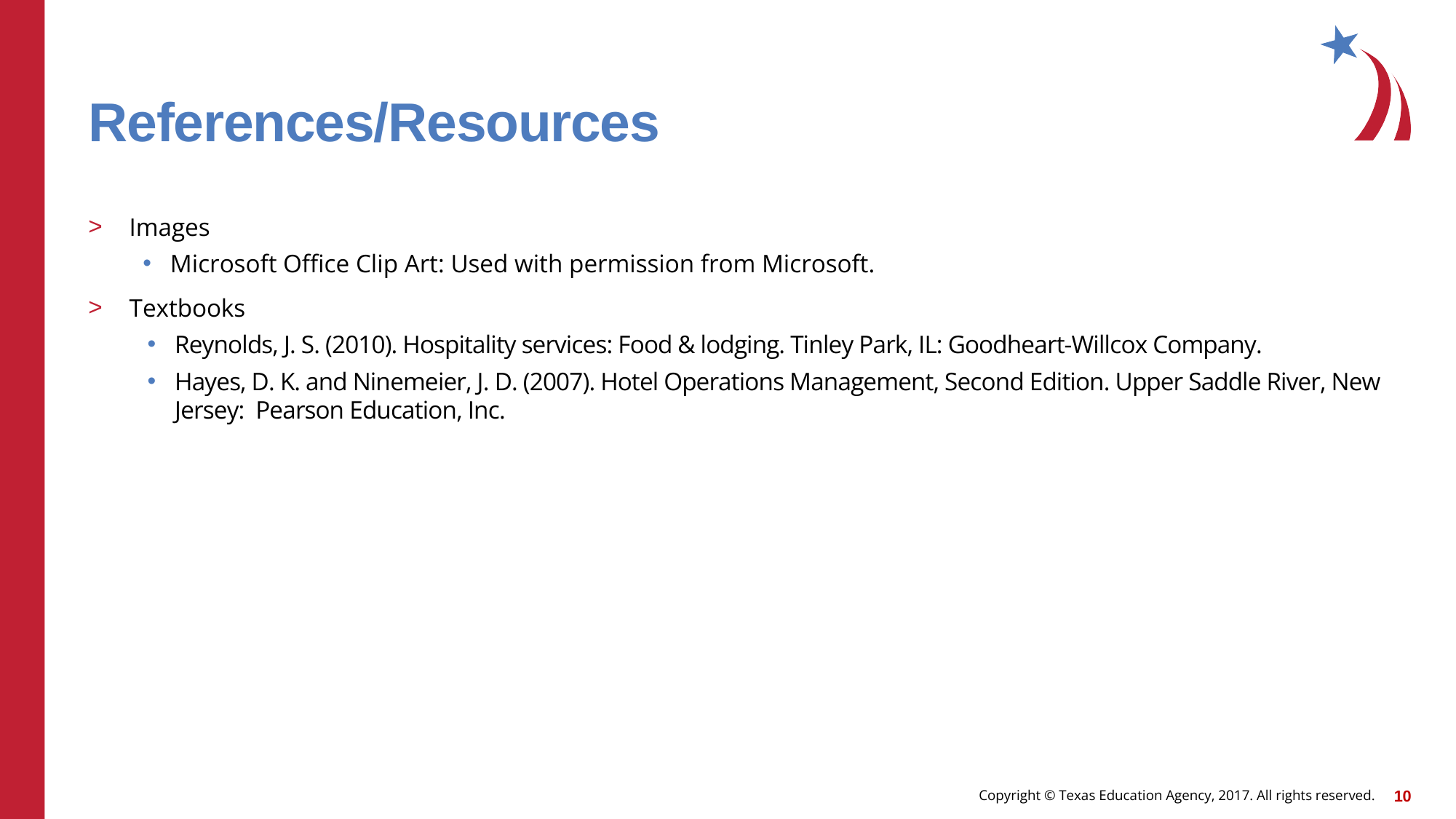

# References/Resources

Images
Microsoft Office Clip Art: Used with permission from Microsoft.
Textbooks
Reynolds, J. S. (2010). Hospitality services: Food & lodging. Tinley Park, IL: Goodheart-Willcox Company.
Hayes, D. K. and Ninemeier, J. D. (2007). Hotel Operations Management, Second Edition. Upper Saddle River, New Jersey:  Pearson Education, Inc.